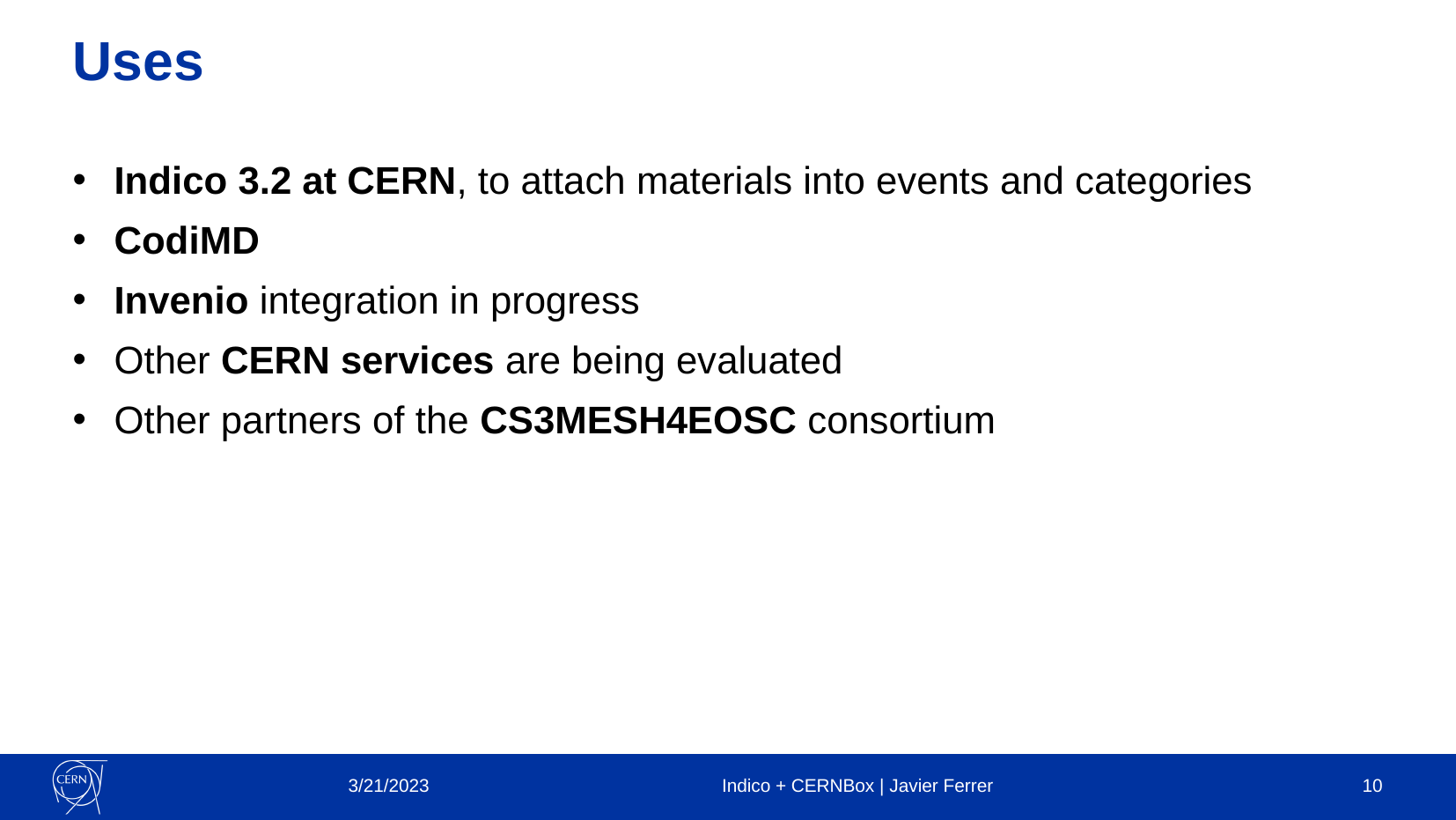

# Uses
Indico 3.2 at CERN, to attach materials into events and categories
CodiMD
Invenio integration in progress
Other CERN services are being evaluated
Other partners of the CS3MESH4EOSC consortium
3/21/2023
Indico + CERNBox | Javier Ferrer
10